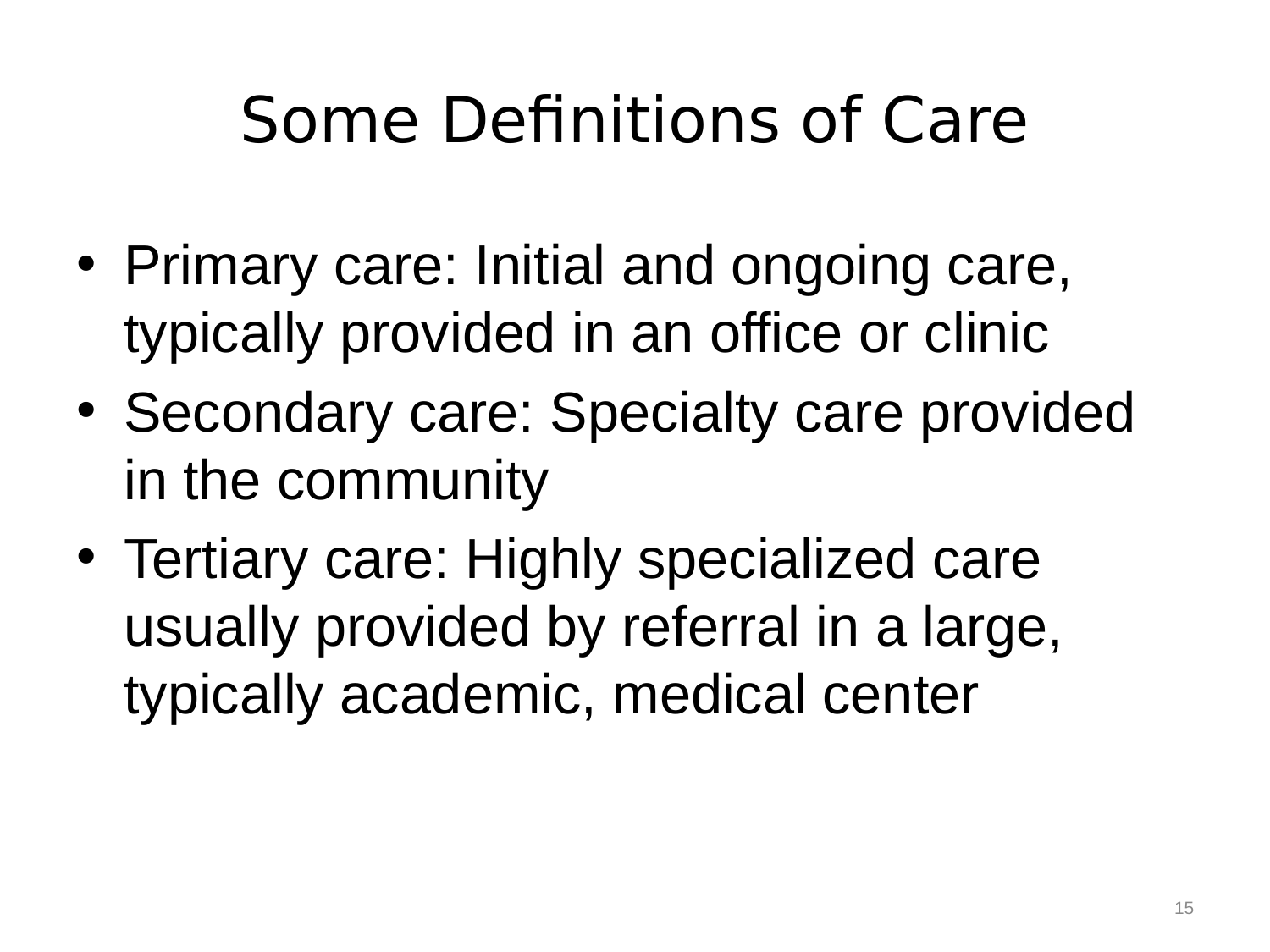

# Some Definitions of Care
Primary care: Initial and ongoing care, typically provided in an office or clinic
Secondary care: Specialty care provided in the community
Tertiary care: Highly specialized care usually provided by referral in a large, typically academic, medical center
15